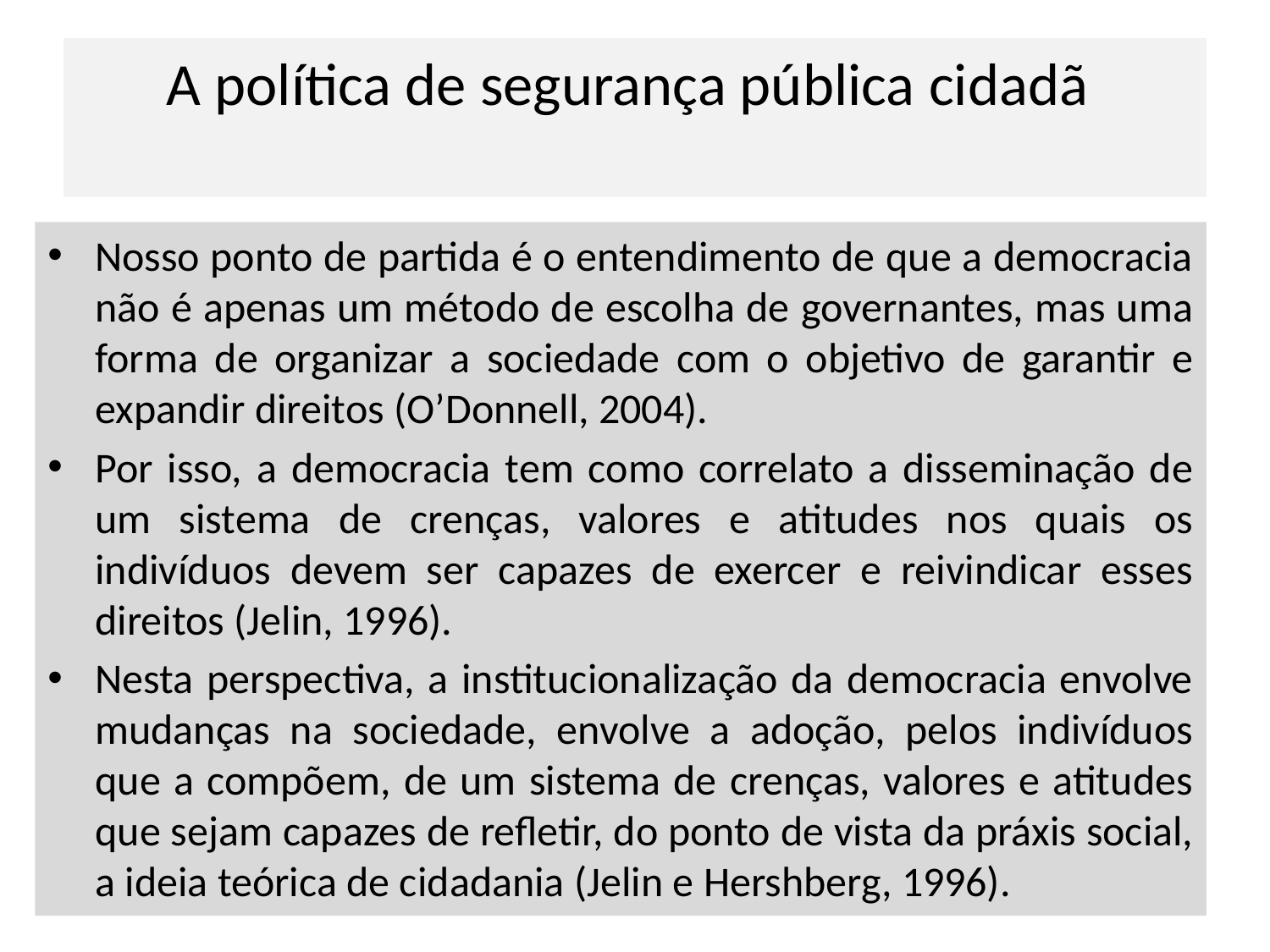

# A política de segurança pública cidadã
Nosso ponto de partida é o entendimento de que a democracia não é apenas um método de escolha de governantes, mas uma forma de organizar a sociedade com o objetivo de garantir e expandir direitos (O’Donnell, 2004).
Por isso, a democracia tem como correlato a disseminação de um sistema de crenças, valores e atitudes nos quais os indivíduos devem ser capazes de exercer e reivindicar esses direitos (Jelin, 1996).
Nesta perspectiva, a institucionalização da democracia envolve mudanças na sociedade, envolve a adoção, pelos indivíduos que a compõem, de um sistema de crenças, valores e atitudes que sejam capazes de refletir, do ponto de vista da práxis social, a ideia teórica de cidadania (Jelin e Hershberg, 1996).